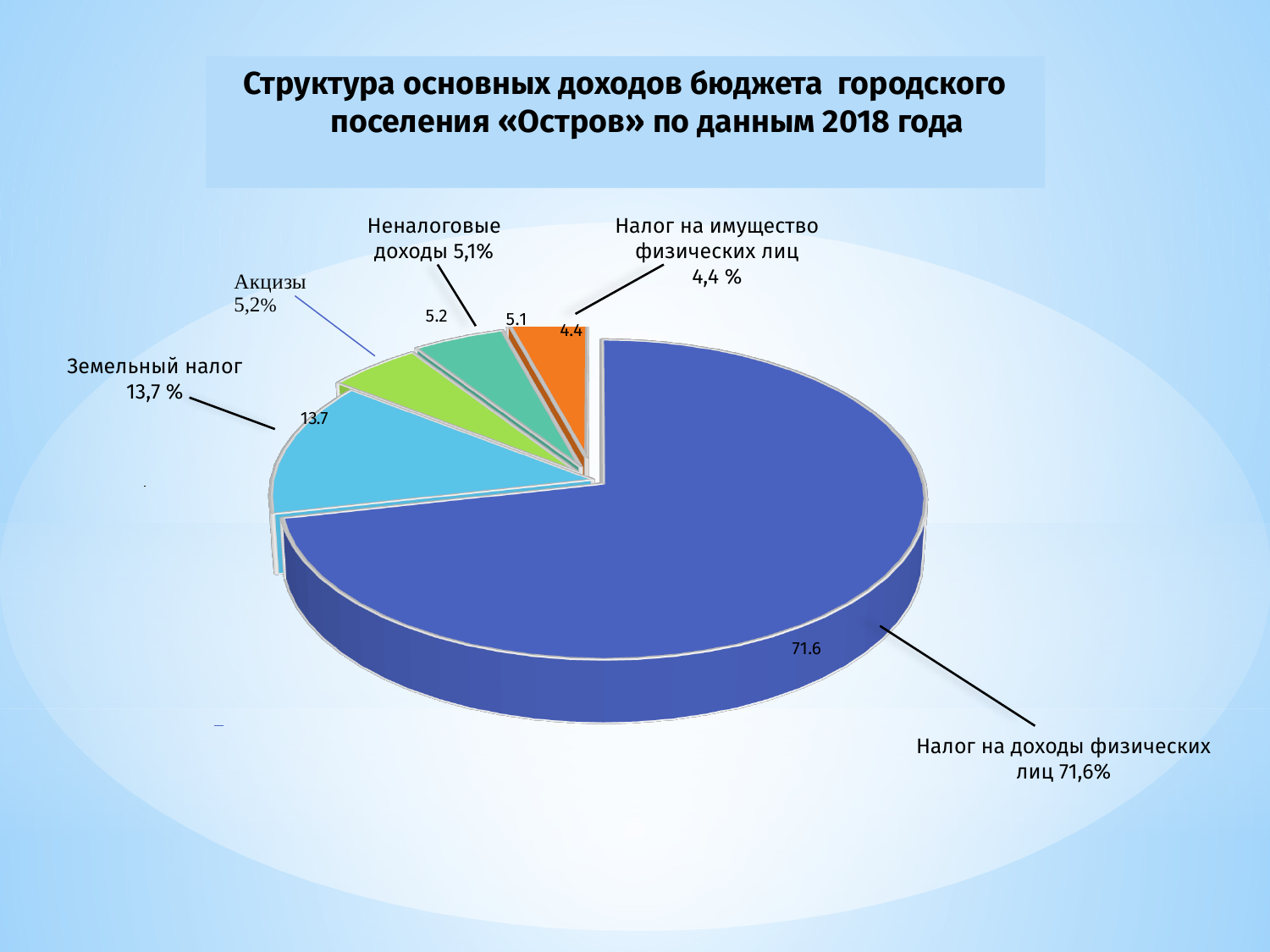

# Структура основных доходов бюджета  городского поселения «Остров» по данным 2018 года

[unsupported chart]

Неналоговые доходы 5,1%
Налог на имущество физических лиц
4,4 %
Земельный налог 13,7 %
Налог на доходы физических лиц 71,6%